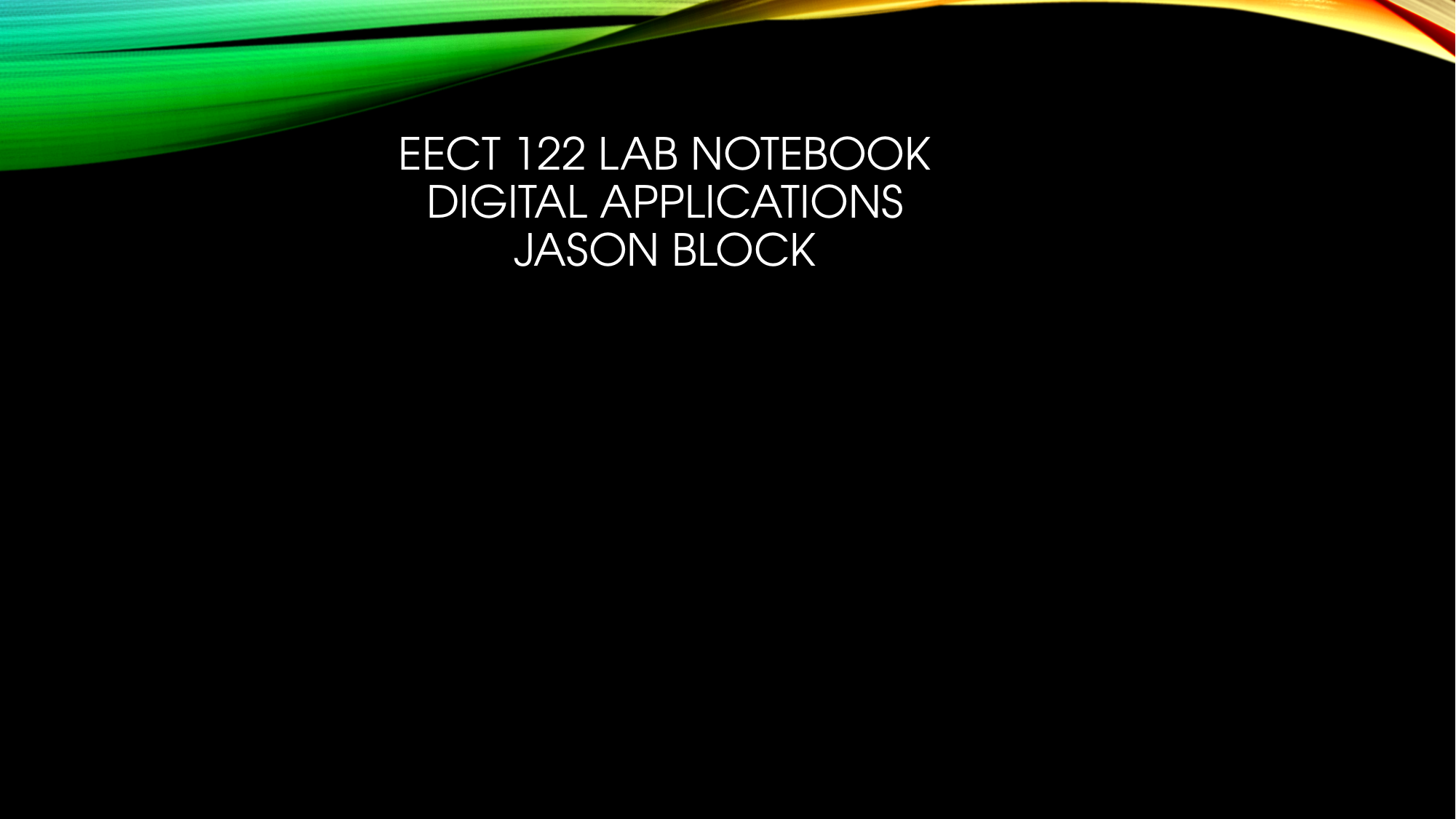

# EECT 122 Lab notebook Digital Applications Jason Block